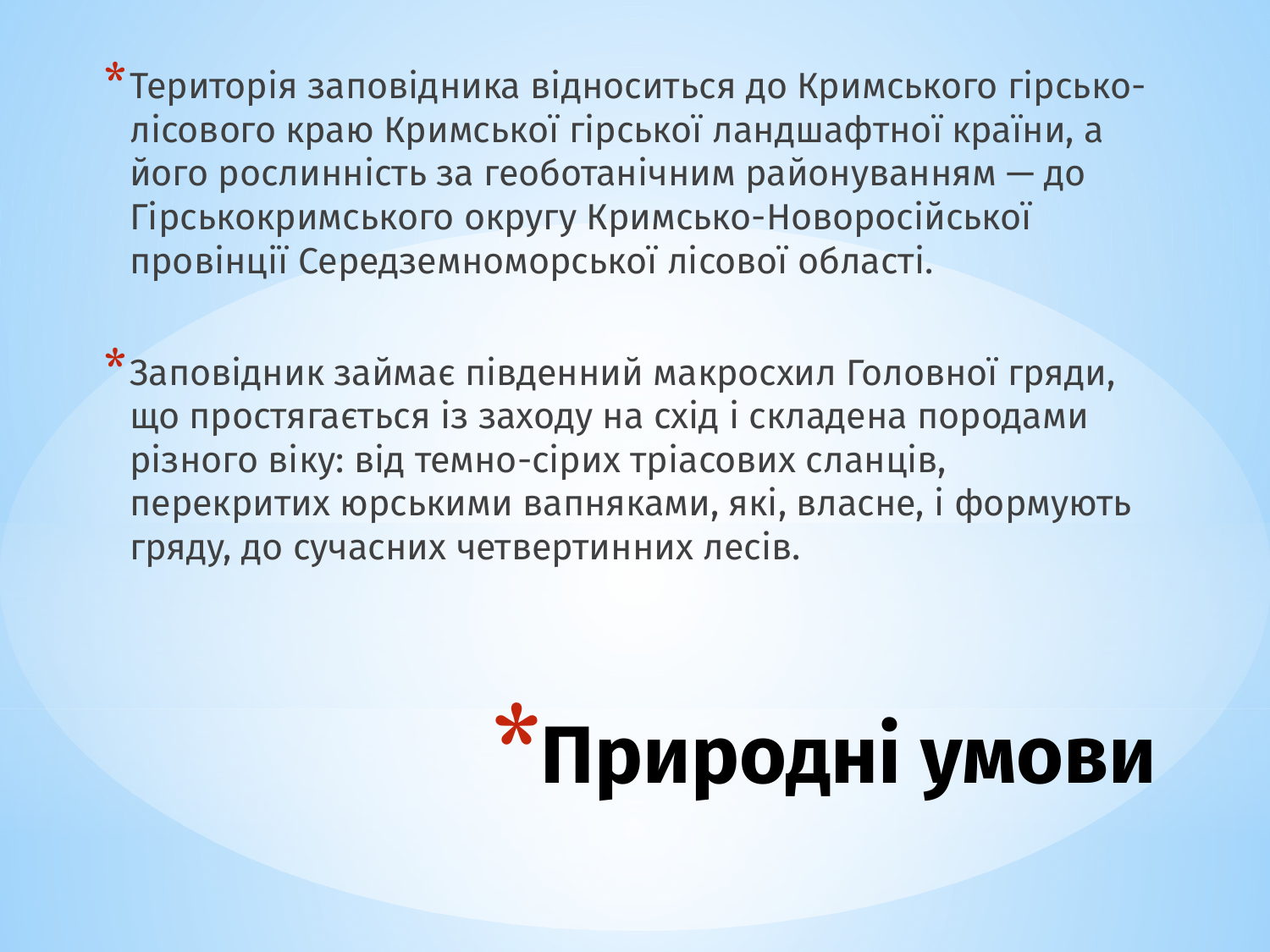

Територія заповідника відноситься до Кримського гірсько-лісового краю Кримської гірської ландшафтної країни, а його рослинність за геоботанічним районуванням — до Гірськокримського округу Кримсько-Новоросійської провінції Середземноморської лісової області.

Заповідник займає південний макросхил Головної гряди, що простягається із заходу на схід і складена породами різного віку: від темно-сірих тріасових сланців, перекритих юрськими вапняками, які, власне, і формують гряду, до сучасних четвертинних лесів.
# Природні умови